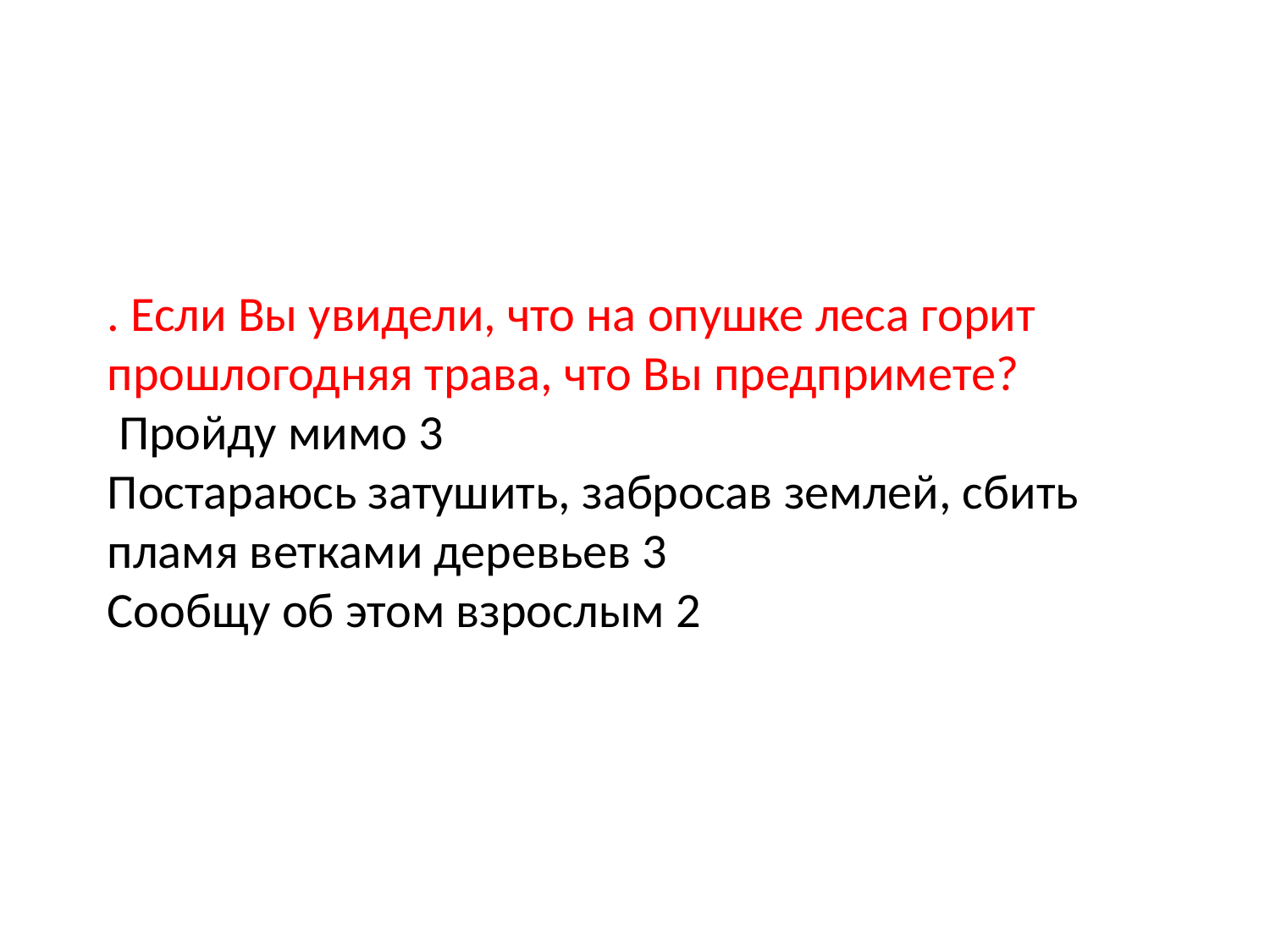

. Если Вы увидели, что на опушке леса горит прошлогодняя трава, что Вы предпримете?
 Пройду мимо 3
Постараюсь затушить, забросав землей, сбить пламя ветками деревьев 3
Сообщу об этом взрослым 2